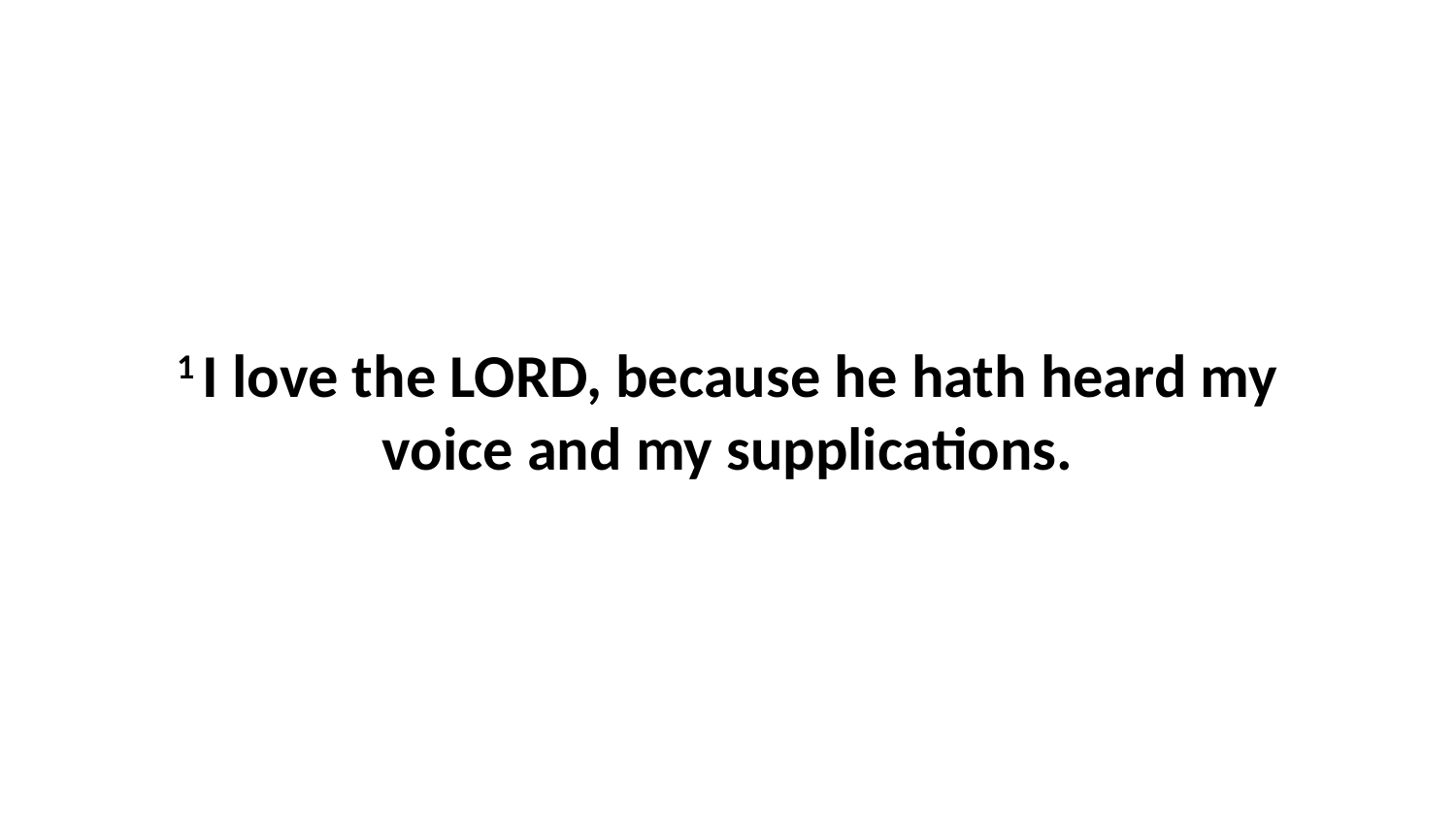

1 I love the LORD, because he hath heard my voice and my supplications.